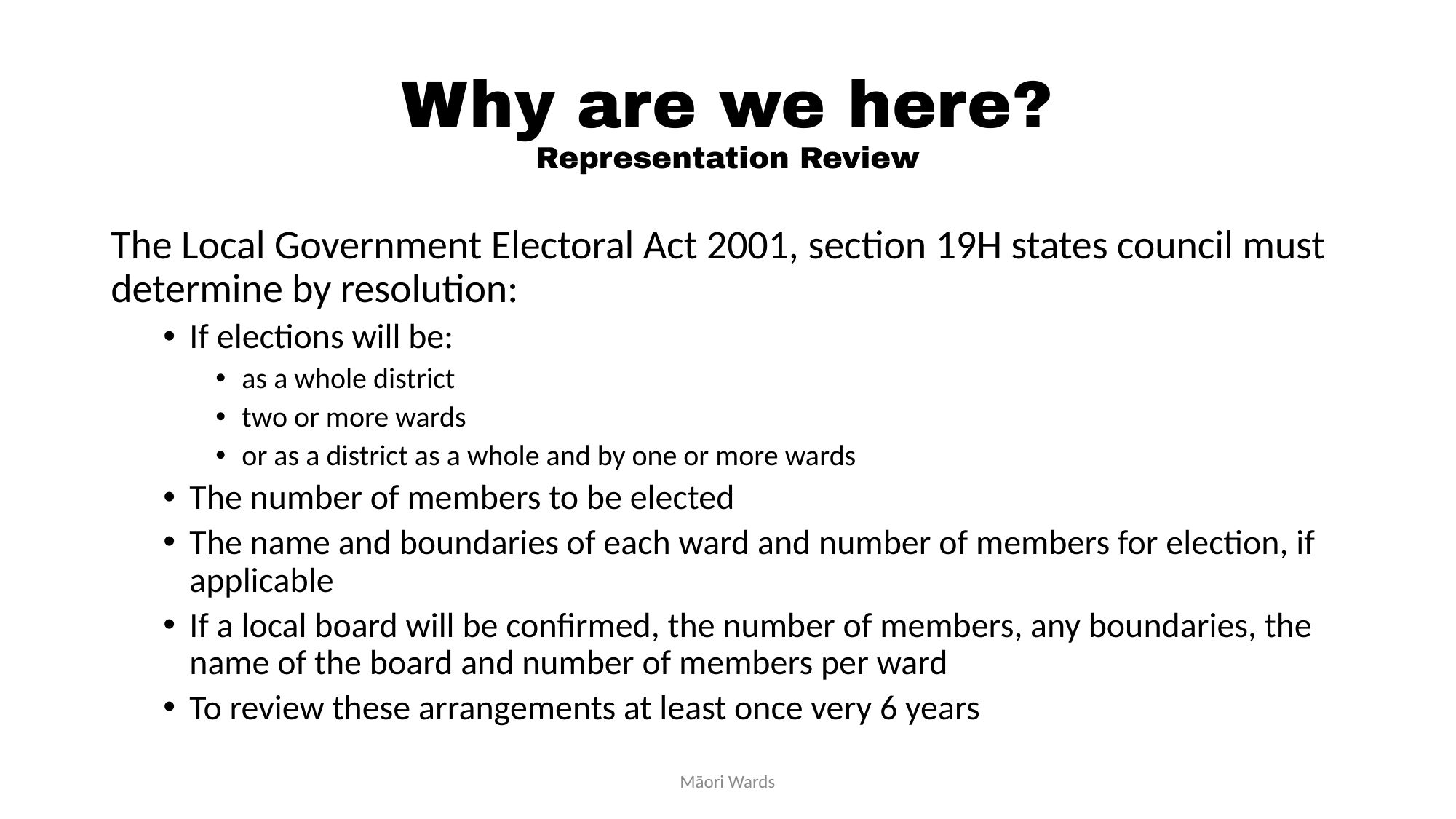

# Why are we here? Representation Review
The Local Government Electoral Act 2001, section 19H states council must determine by resolution:
If elections will be:
as a whole district
two or more wards
or as a district as a whole and by one or more wards
The number of members to be elected
The name and boundaries of each ward and number of members for election, if applicable
If a local board will be confirmed, the number of members, any boundaries, the name of the board and number of members per ward
To review these arrangements at least once very 6 years

Māori Wards